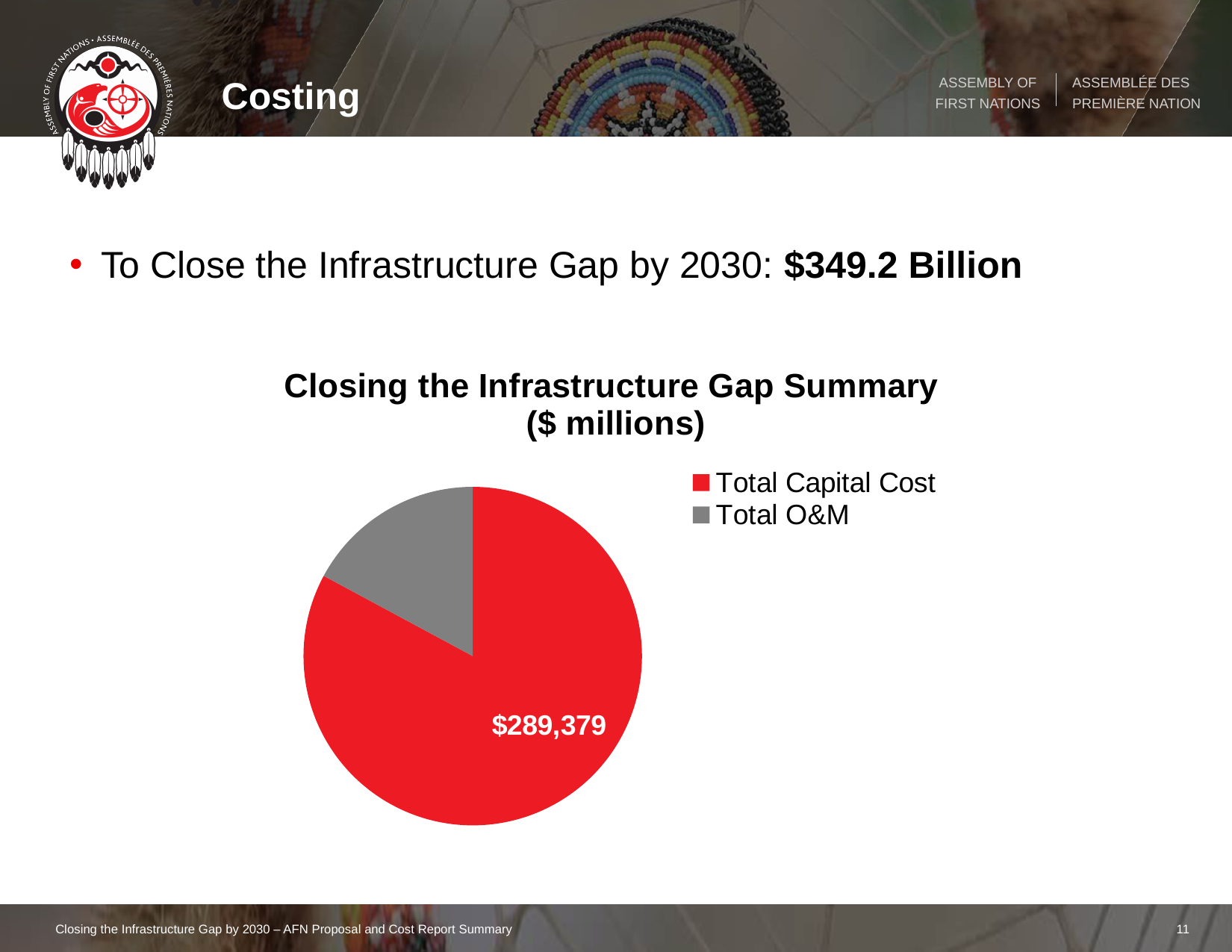

Costing
To Close the Infrastructure Gap by 2030: $349.2 Billion

### Chart: Closing the Infrastructure Gap Summary
($ millions)

| Category | Infrastructure |
|---|---|
| Total Capital Cost | 289379.0 |
| Total O&M | 59827.0 |
Closing the Infrastructure Gap by 2030 – AFN Proposal and Cost Report Summary
11